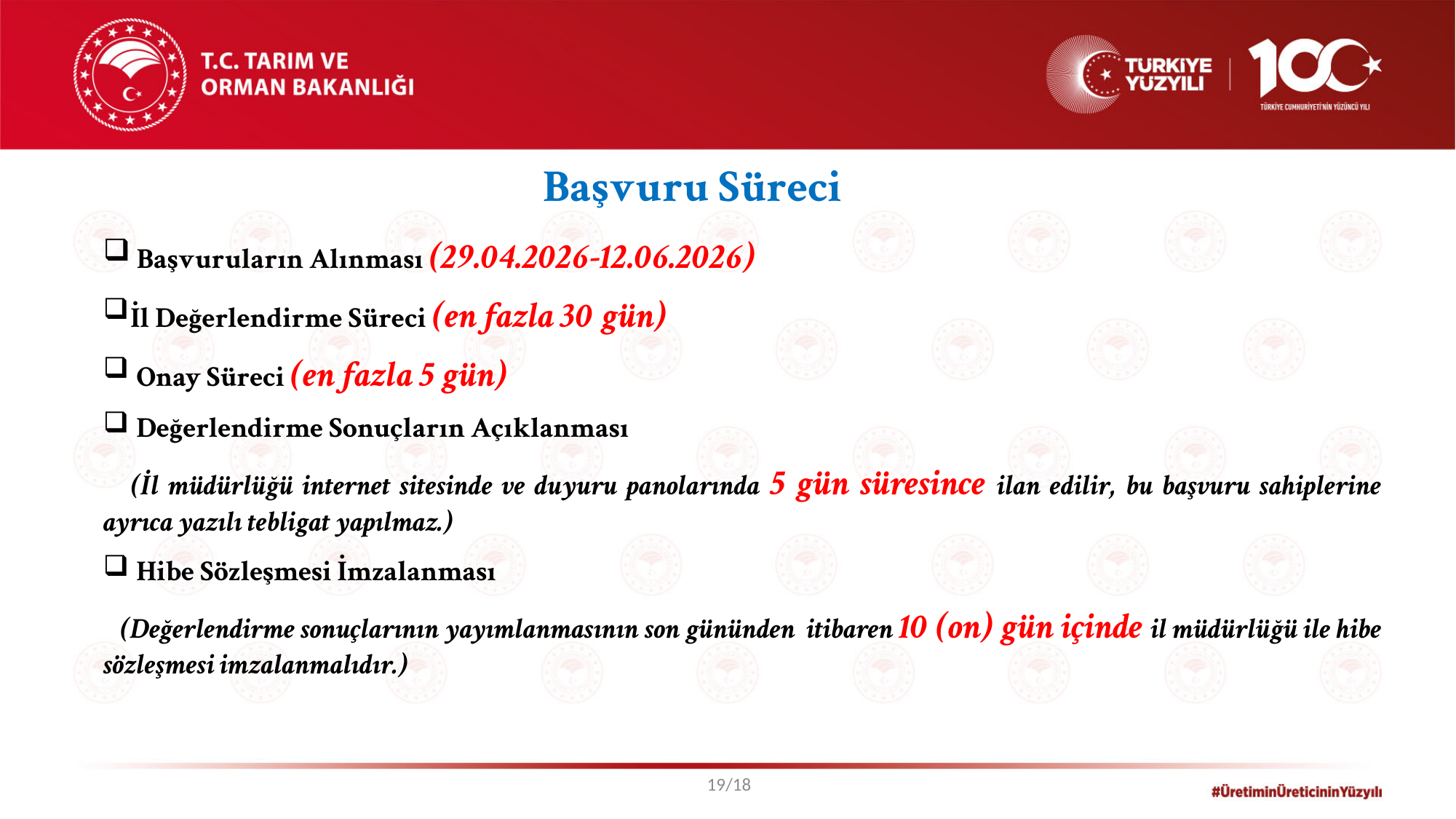

# Başvuru Süreci
 Başvuruların Alınması (29.04.2026-12.06.2026)
İl Değerlendirme Süreci (en fazla 30 gün)
 Onay Süreci (en fazla 5 gün)
 Değerlendirme Sonuçların Açıklanması
   (İl müdürlüğü internet sitesinde ve duyuru panolarında 5 gün süresince ilan edilir, bu başvuru sahiplerine ayrıca yazılı tebligat yapılmaz.)
 Hibe Sözleşmesi İmzalanması
   (Değerlendirme sonuçlarının yayımlanmasının son gününden  itibaren 10 (on) gün içinde il müdürlüğü ile hibe sözleşmesi imzalanmalıdır.)
19/18